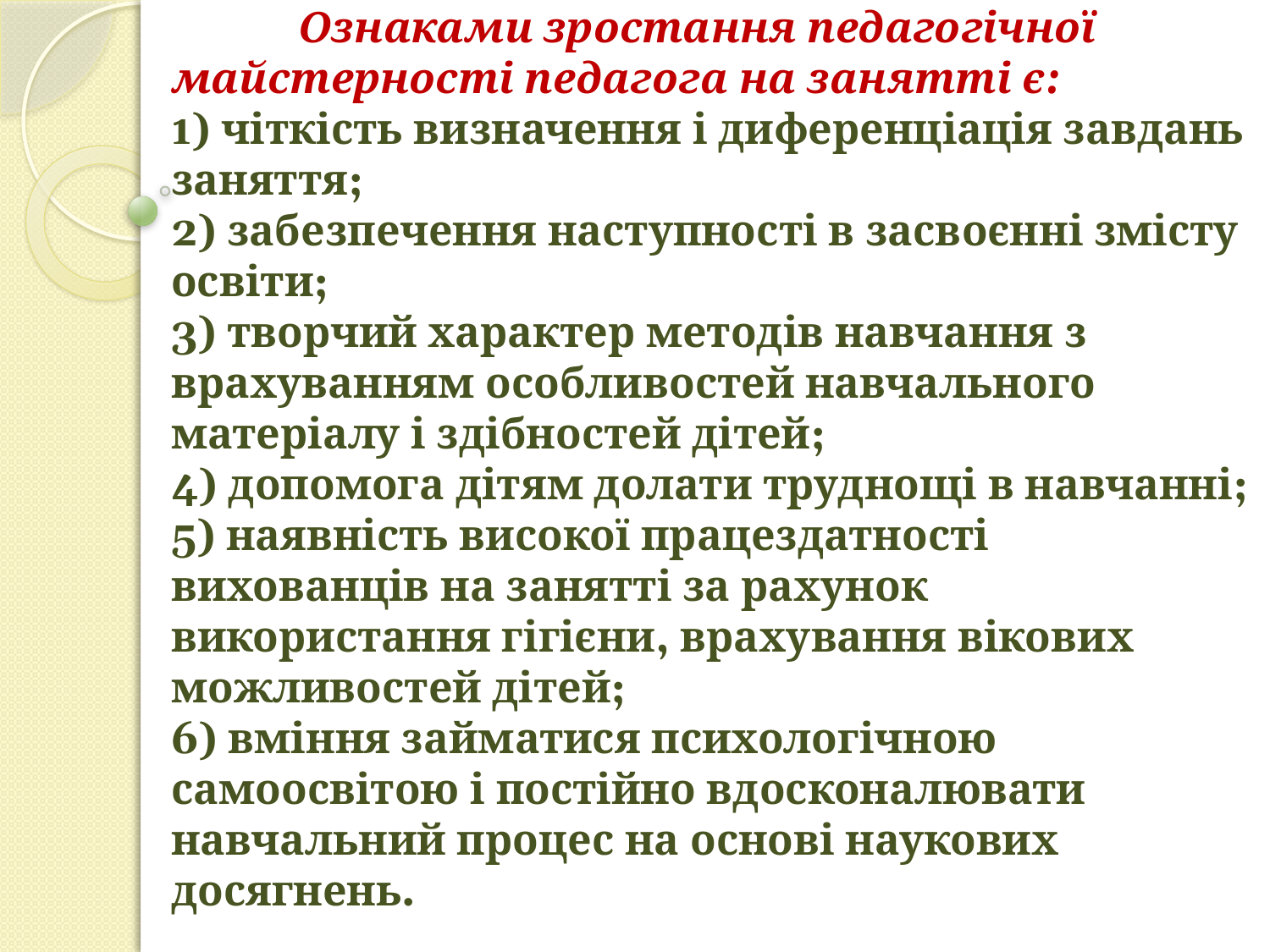

# Ознаками зростання педагогічної майстерності педагога на занятті є: 1) чіткість визначення і диференціація завдань заняття; 2) забезпечення наступності в засвоєнні змісту освіти; 3) творчий характер методів навчання з врахуванням особливостей навчального матеріалу і здібностей дітей; 4) допомога дітям долати труднощі в навчанні; 5) наявність високої працездатності вихованців на занятті за рахунок використання гігієни, врахування вікових можливостей дітей; 6) вміння займатися психологічною самоосвітою і постійно вдосконалювати навчальний процес на основі наукових досягнень.